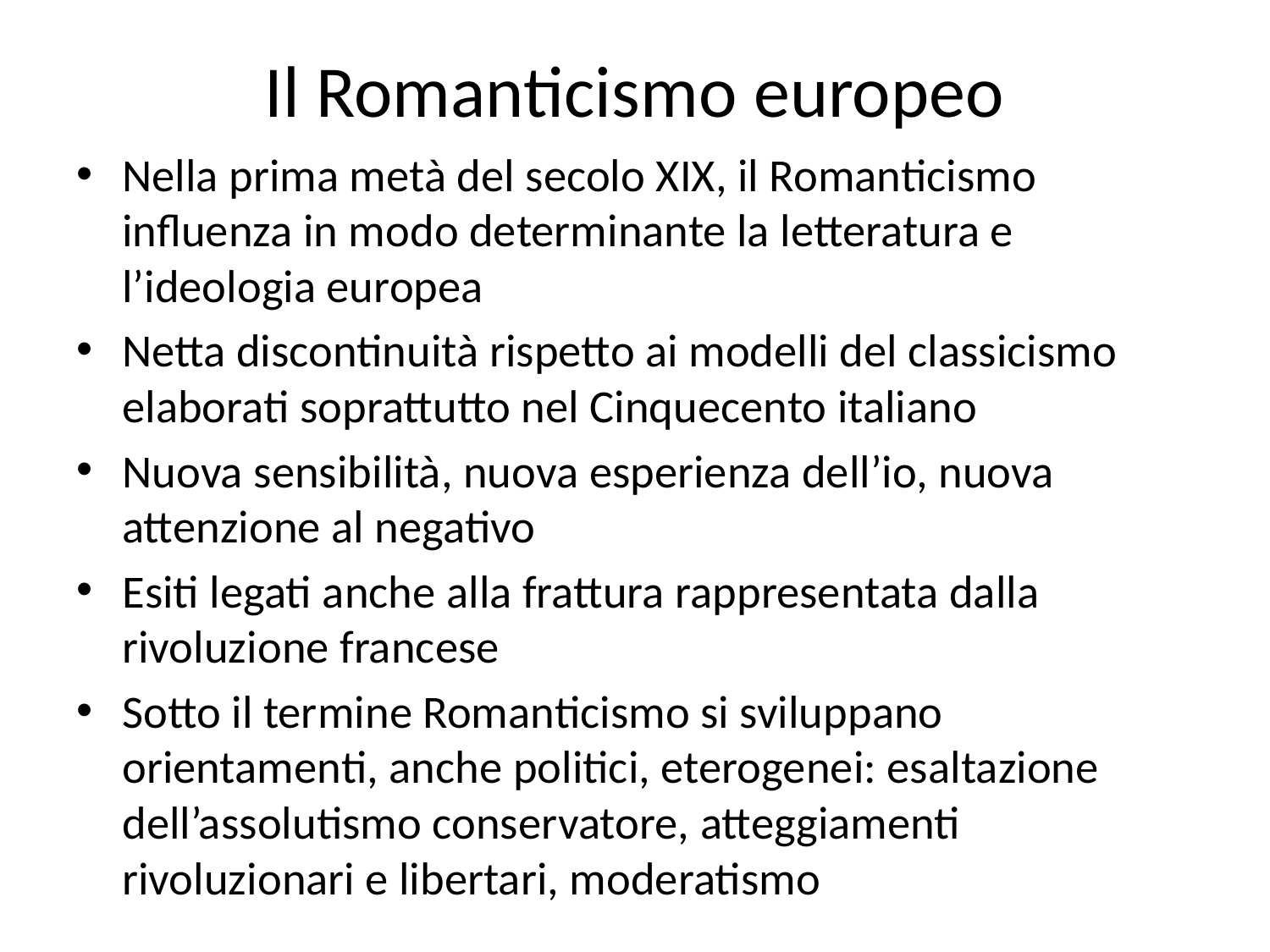

# Il Romanticismo europeo
Nella prima metà del secolo XIX, il Romanticismo influenza in modo determinante la letteratura e l’ideologia europea
Netta discontinuità rispetto ai modelli del classicismo elaborati soprattutto nel Cinquecento italiano
Nuova sensibilità, nuova esperienza dell’io, nuova attenzione al negativo
Esiti legati anche alla frattura rappresentata dalla rivoluzione francese
Sotto il termine Romanticismo si sviluppano orientamenti, anche politici, eterogenei: esaltazione dell’assolutismo conservatore, atteggiamenti rivoluzionari e libertari, moderatismo